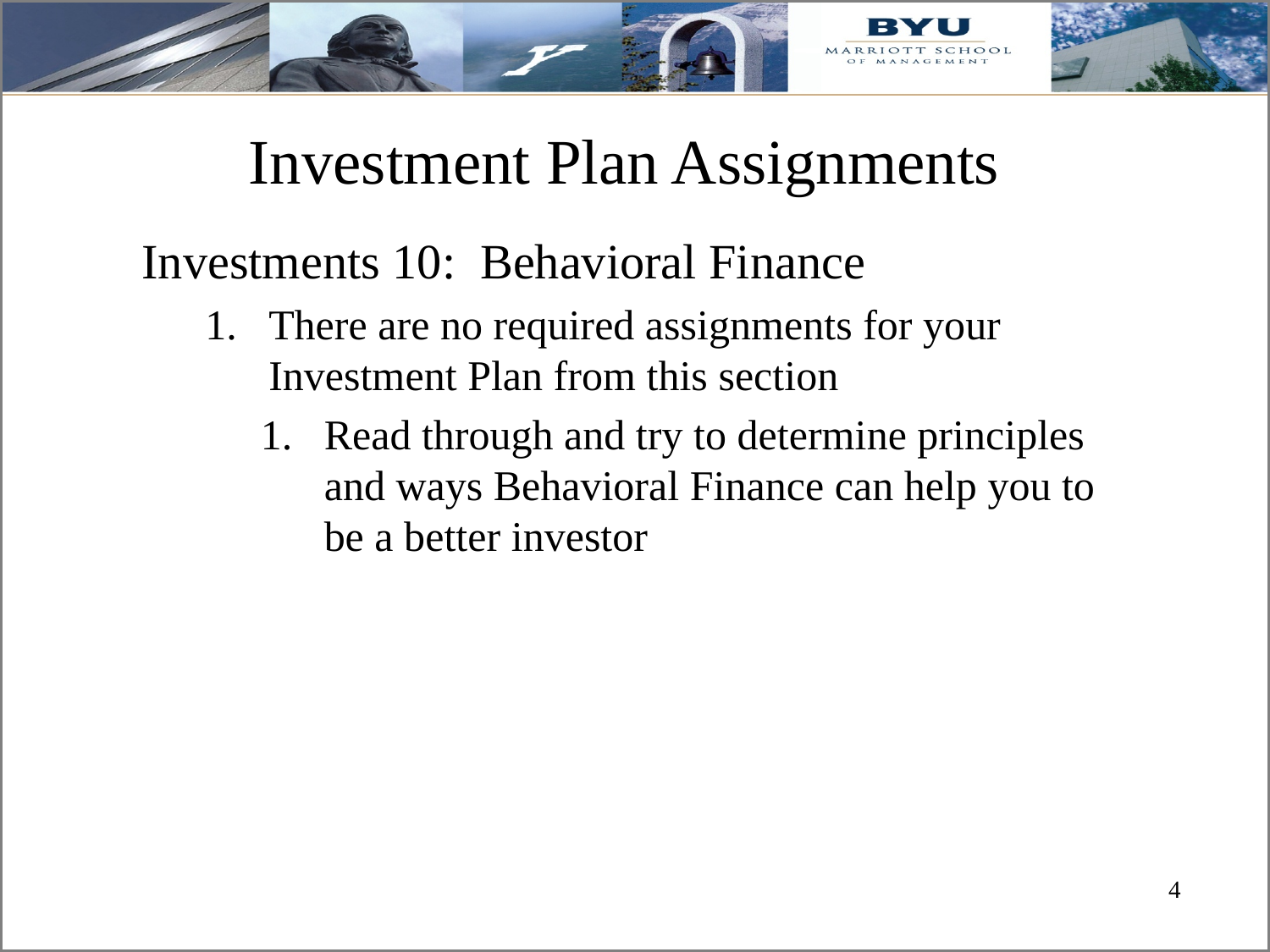

# Investment Plan Assignments
Investments 10:  Behavioral Finance
There are no required assignments for your Investment Plan from this section
Read through and try to determine principles and ways Behavioral Finance can help you to be a better investor